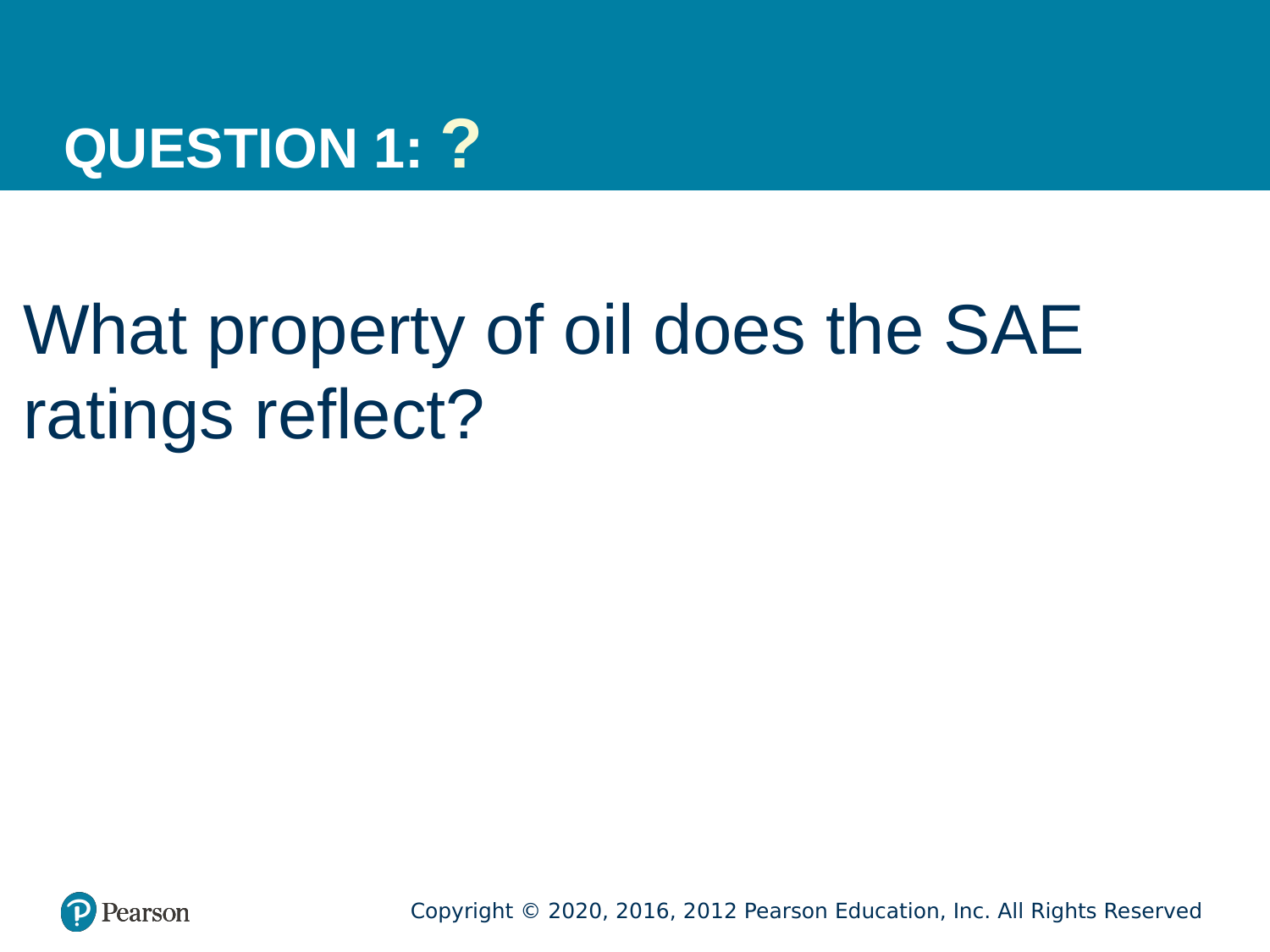

# QUESTION 1: ?
What property of oil does the SAE ratings reflect?